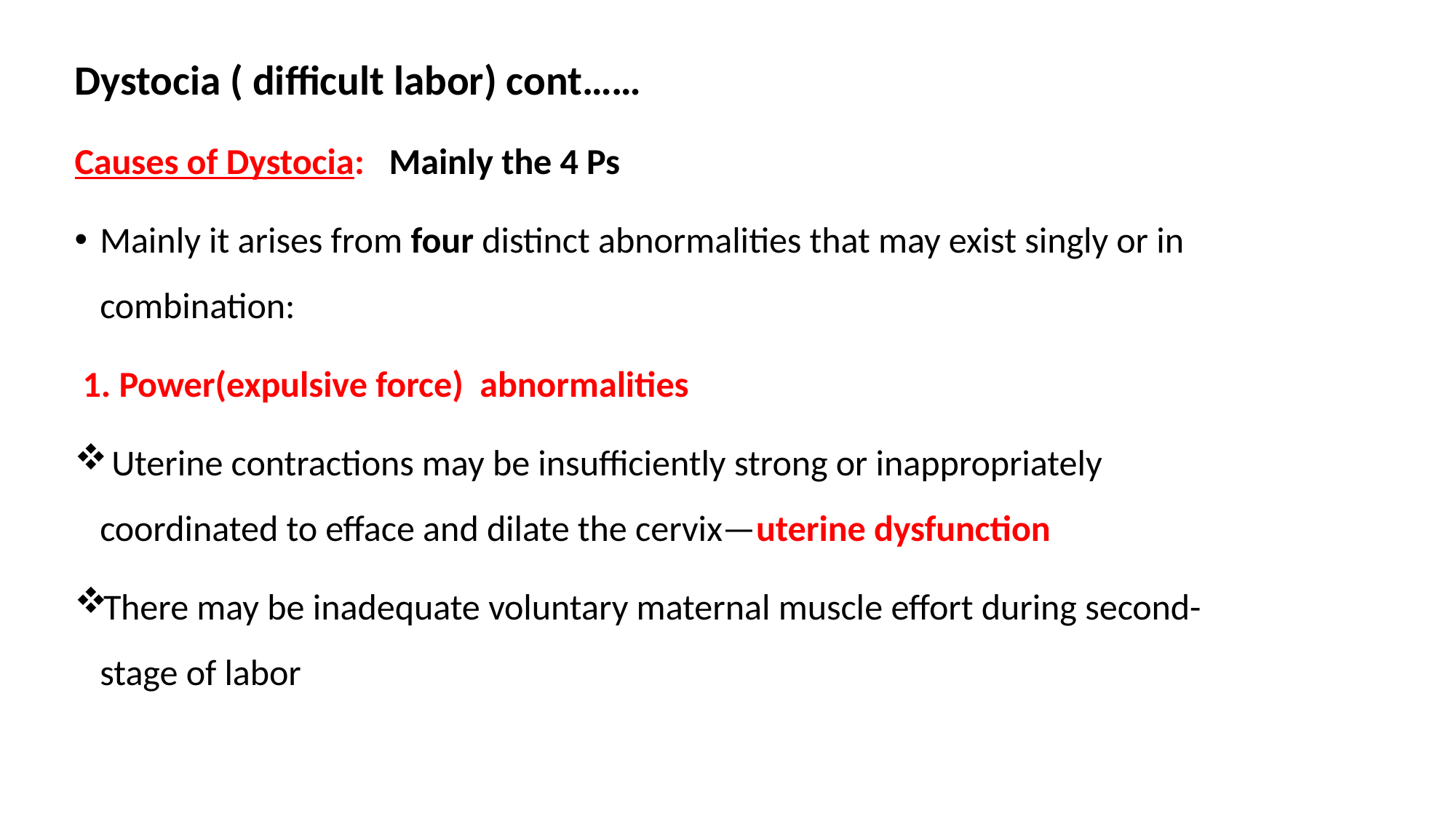

Dystocia ( difficult labor) cont……
Causes of Dystocia:   Mainly the 4 Ps
Mainly it arises from four distinct abnormalities that may exist singly or in combination:
 1. Power(expulsive force)  abnormalities
 Uterine contractions may be insufficiently strong or inappropriately coordinated to efface and dilate the cervix—uterine dysfunction
There may be inadequate voluntary maternal muscle effort during second-stage of labor

6